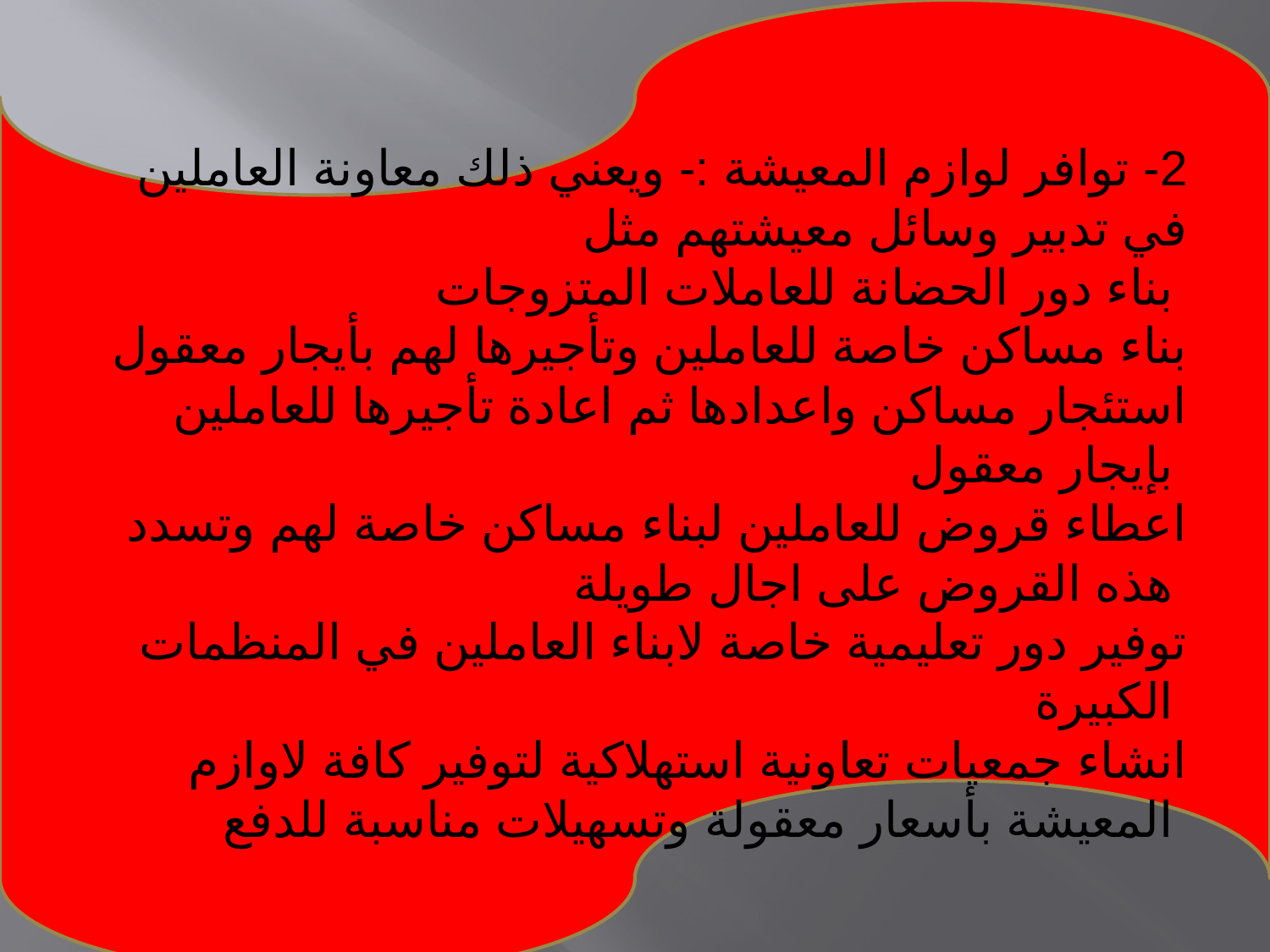

2- توافر لوازم المعيشة :- ويعني ذلك معاونة العاملين في تدبير وسائل معيشتهم مثل
بناء دور الحضانة للعاملات المتزوجات
بناء مساكن خاصة للعاملين وتأجيرها لهم بأيجار معقول
استئجار مساكن واعدادها ثم اعادة تأجيرها للعاملين بإيجار معقول
اعطاء قروض للعاملين لبناء مساكن خاصة لهم وتسدد هذه القروض على اجال طويلة
توفير دور تعليمية خاصة لابناء العاملين في المنظمات الكبيرة
انشاء جمعيات تعاونية استهلاكية لتوفير كافة لاوازم المعيشة بأسعار معقولة وتسهيلات مناسبة للدفع